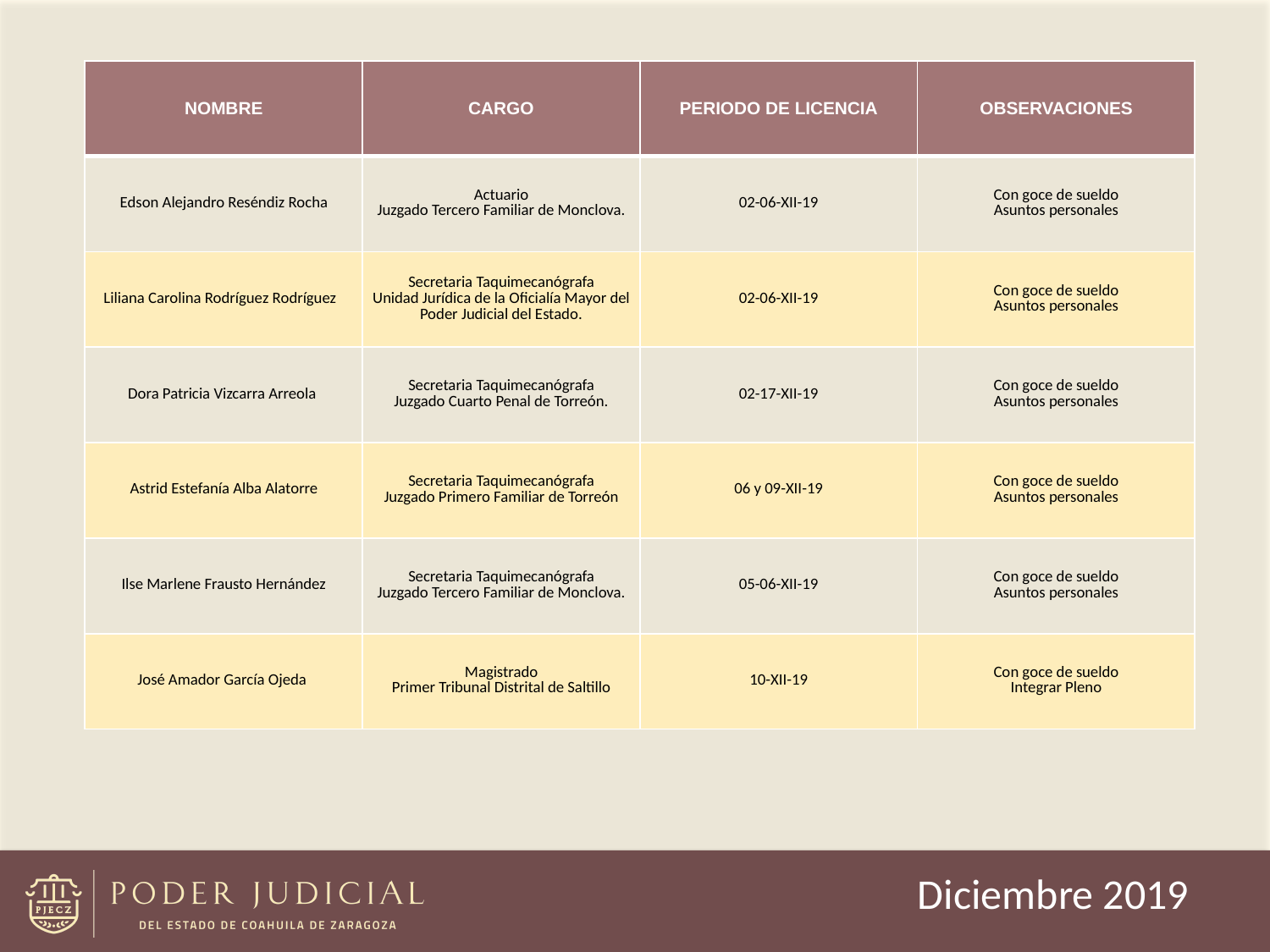

| NOMBRE | CARGO | PERIODO DE LICENCIA | OBSERVACIONES |
| --- | --- | --- | --- |
| Edson Alejandro Reséndiz Rocha | Actuario Juzgado Tercero Familiar de Monclova. | 02-06-XII-19 | Con goce de sueldo Asuntos personales |
| Liliana Carolina Rodríguez Rodríguez | Secretaria Taquimecanógrafa Unidad Jurídica de la Oficialía Mayor del Poder Judicial del Estado. | 02-06-XII-19 | Con goce de sueldo Asuntos personales |
| Dora Patricia Vizcarra Arreola | Secretaria Taquimecanógrafa Juzgado Cuarto Penal de Torreón. | 02-17-XII-19 | Con goce de sueldo Asuntos personales |
| Astrid Estefanía Alba Alatorre | Secretaria Taquimecanógrafa Juzgado Primero Familiar de Torreón | 06 y 09-XII-19 | Con goce de sueldo Asuntos personales |
| Ilse Marlene Frausto Hernández | Secretaria Taquimecanógrafa Juzgado Tercero Familiar de Monclova. | 05-06-XII-19 | Con goce de sueldo Asuntos personales |
| José Amador García Ojeda | Magistrado Primer Tribunal Distrital de Saltillo | 10-XII-19 | Con goce de sueldo Integrar Pleno |
Diciembre 2019